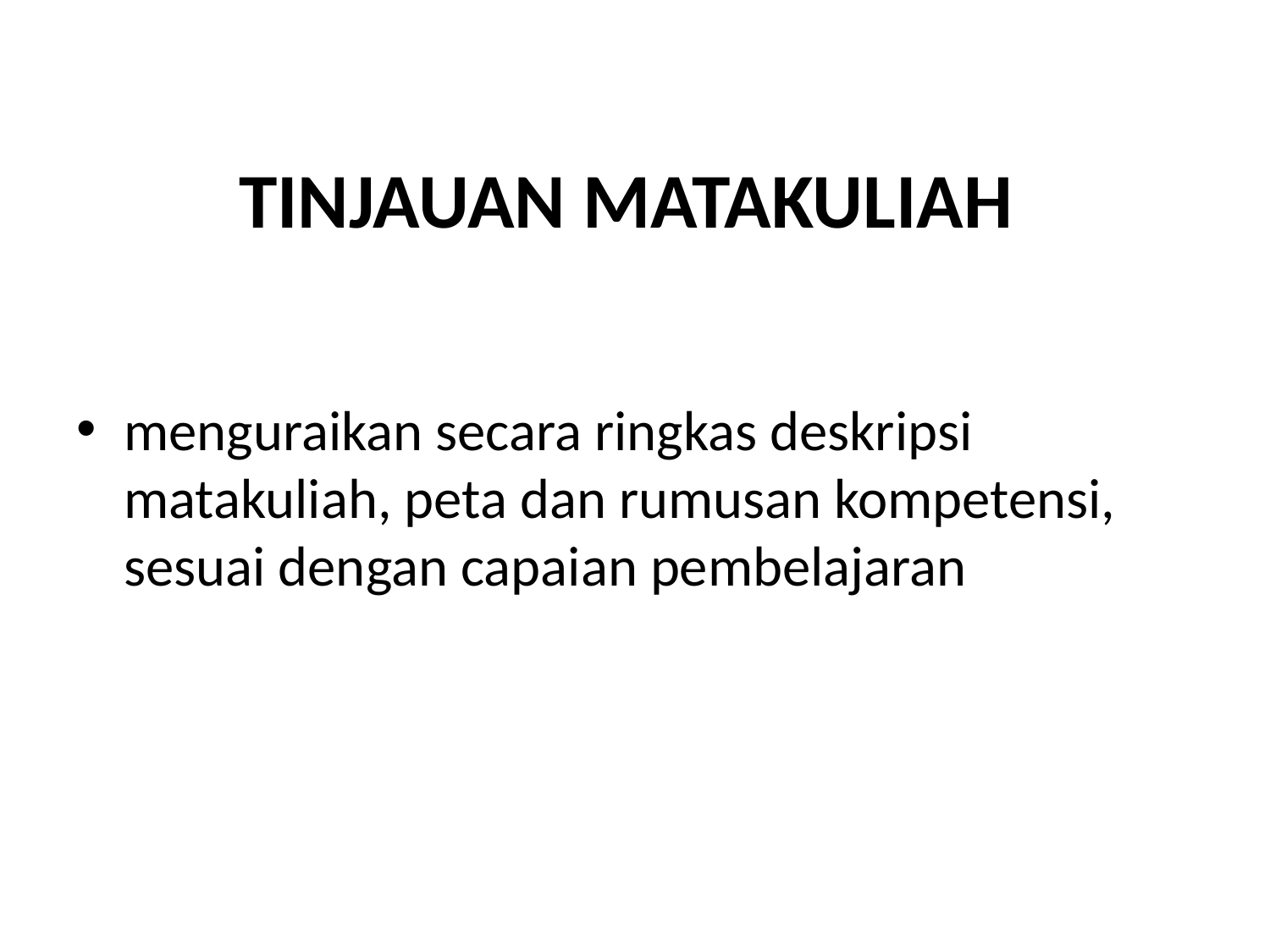

# TINJAUAN MATAKULIAH
menguraikan secara ringkas deskripsi matakuliah, peta dan rumusan kompetensi, sesuai dengan capaian pembelajaran